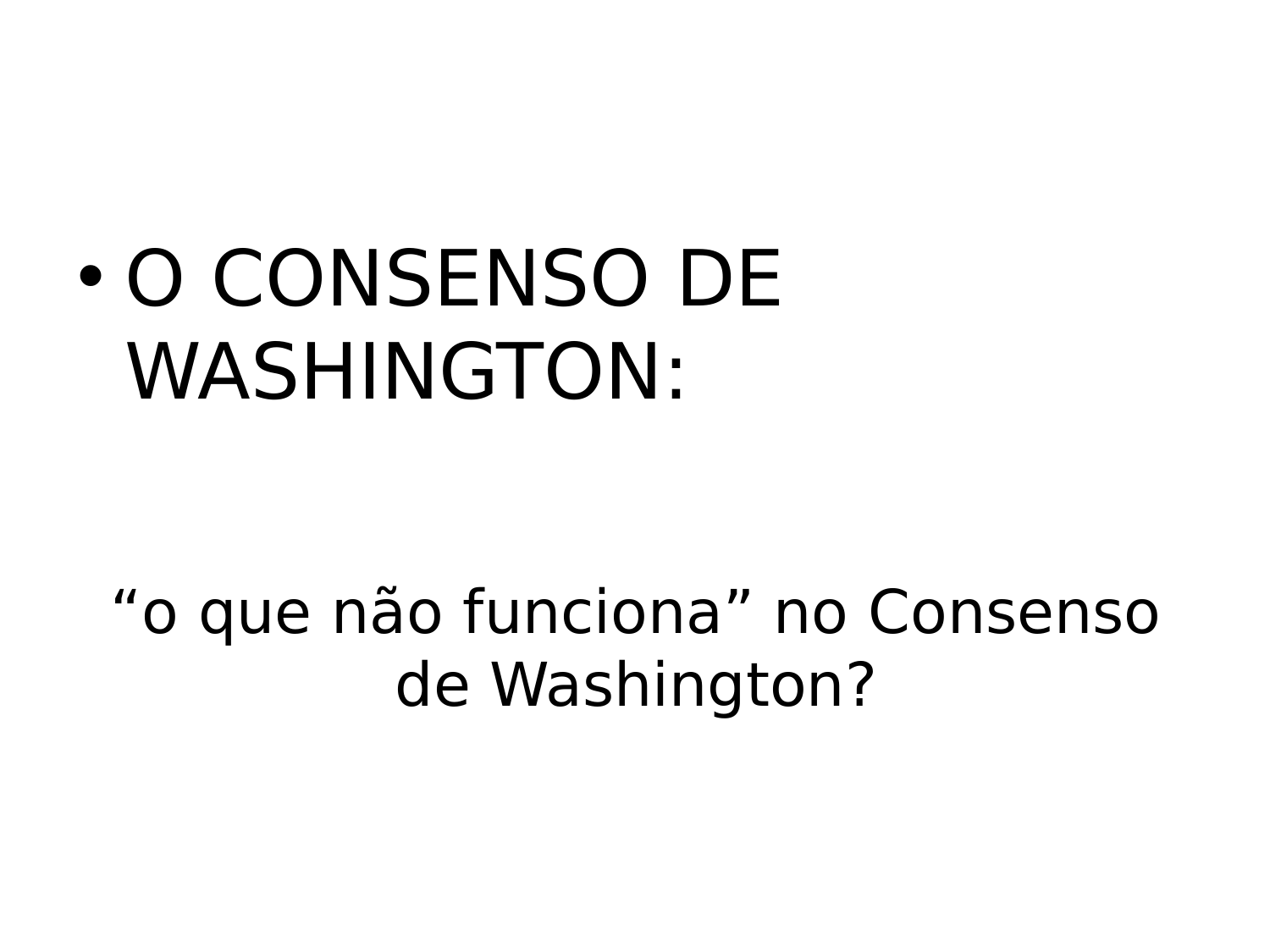

O Consenso de Washington:
# “o que não funciona” no Consenso de Washington?